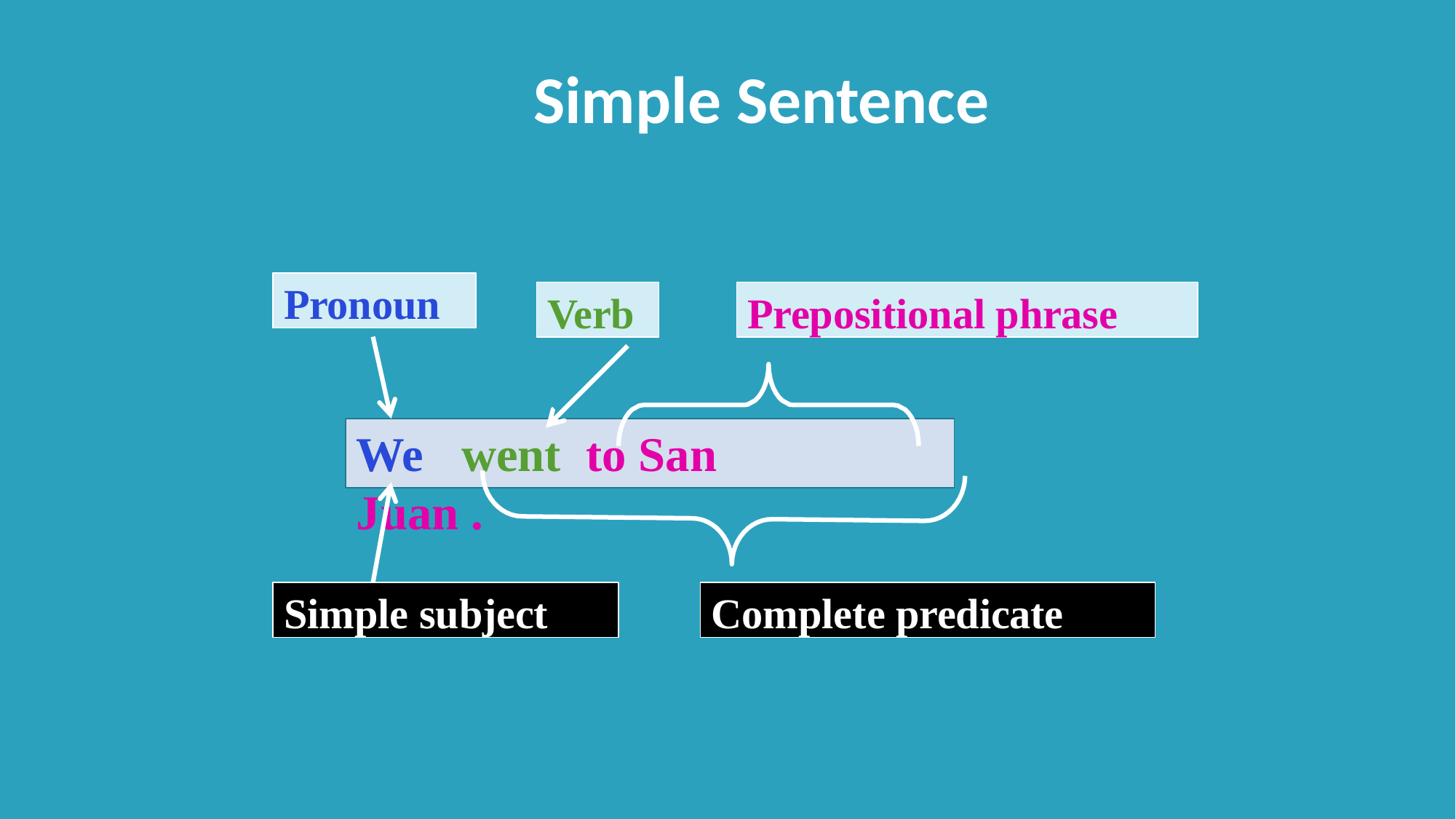

# Simple Sentence
Pronoun
Verb
Prepositional phrase

We	went	to San Juan .
Simple subject
Complete predicate